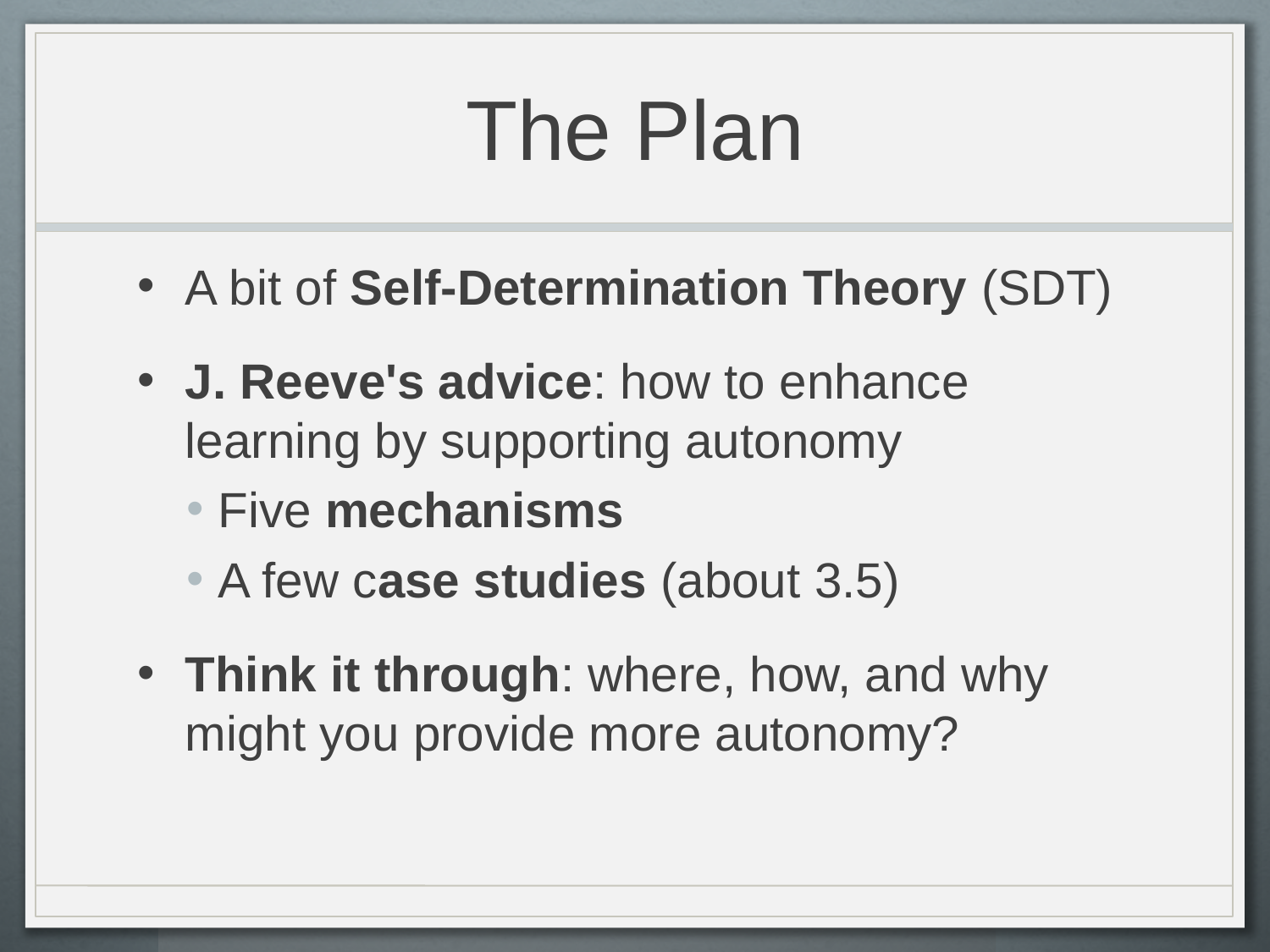

# The Plan
A bit of Self-Determination Theory (SDT)
J. Reeve's advice: how to enhance learning by supporting autonomy
Five mechanisms
A few case studies (about 3.5)
Think it through: where, how, and why might you provide more autonomy?